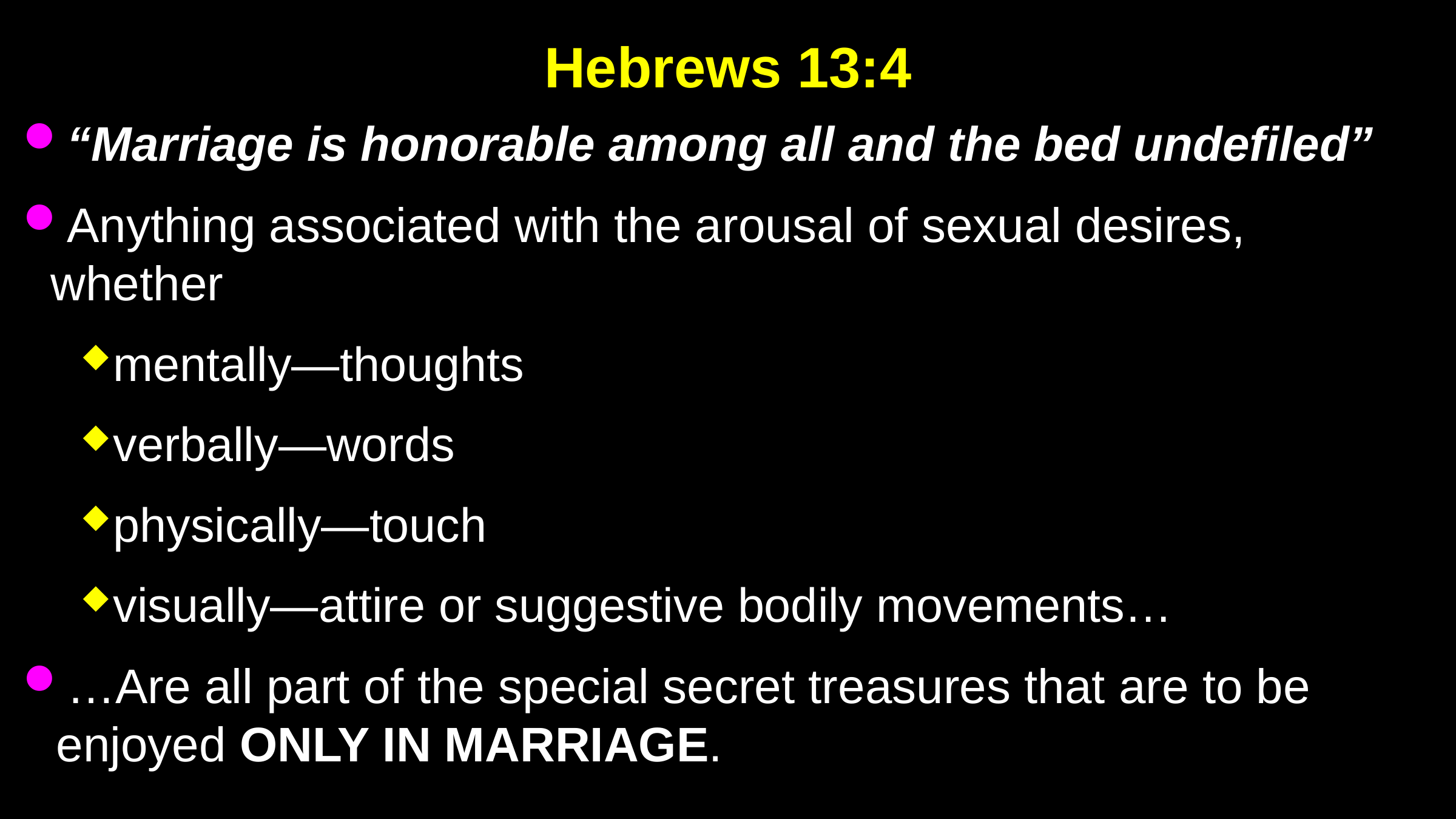

# Hebrews 13:4
“Marriage is honorable among all and the bed undefiled”
Anything associated with the arousal of sexual desires, whether
mentally—thoughts
verbally—words
physically—touch
visually—attire or suggestive bodily movements…
…Are all part of the special secret treasures that are to be enjoyed ONLY IN MARRIAGE.